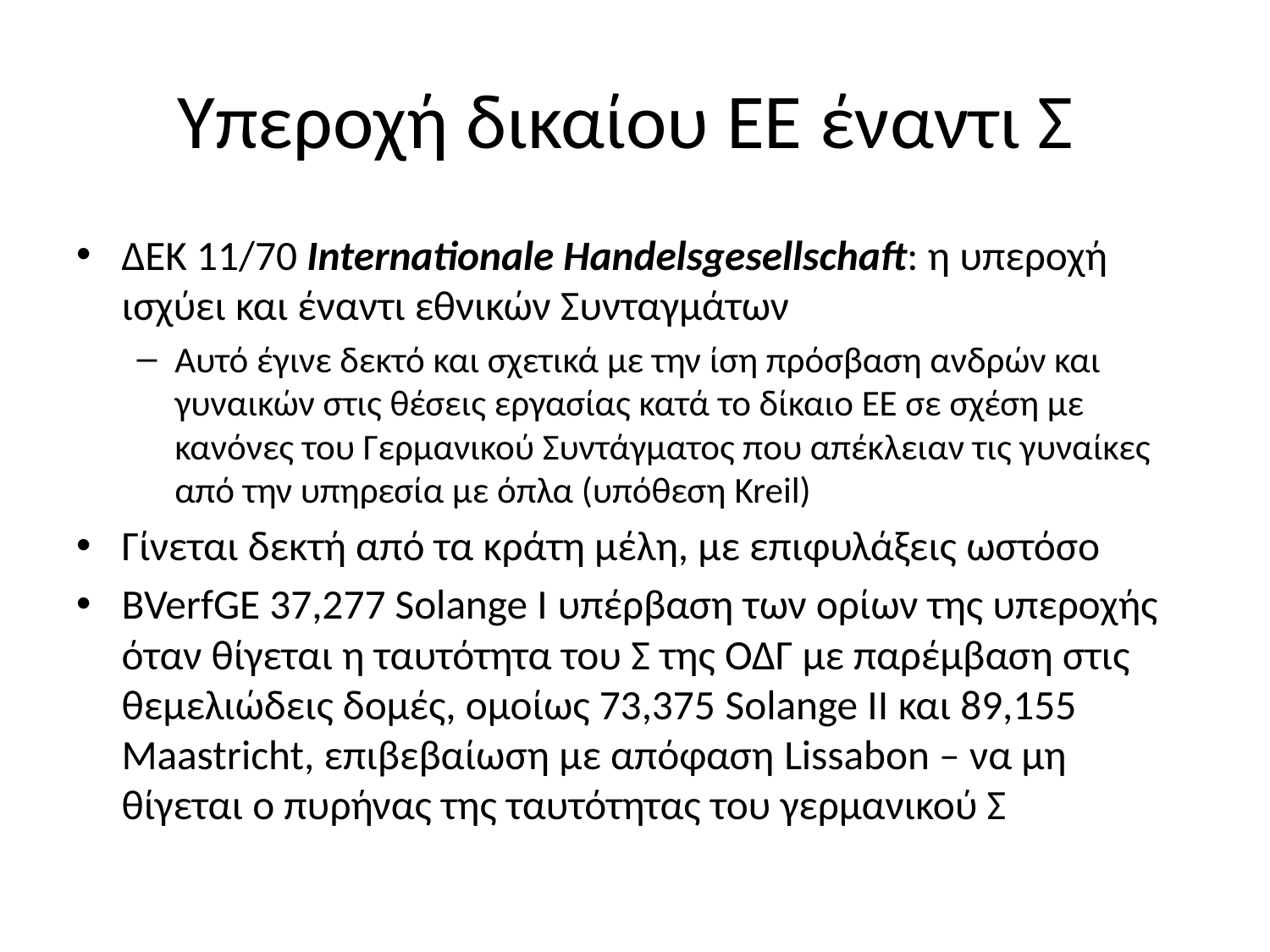

# Υπεροχή δικαίου ΕΕ έναντι Σ
ΔΕΚ 11/70 Internationale Handelsgesellschaft: η υπεροχή ισχύει και έναντι εθνικών Συνταγμάτων
Αυτό έγινε δεκτό και σχετικά με την ίση πρόσβαση ανδρών και γυναικών στις θέσεις εργασίας κατά το δίκαιο ΕΕ σε σχέση με κανόνες του Γερμανικού Συντάγματος που απέκλειαν τις γυναίκες  από την υπηρεσία με όπλα (υπόθεση Kreil)
Γίνεται δεκτή από τα κράτη μέλη, με επιφυλάξεις ωστόσο
BVerfGE 37,277 Solange I υπέρβαση των ορίων της υπεροχής όταν θίγεται η ταυτότητα του Σ της ΟΔΓ με παρέμβαση στις θεμελιώδεις δομές, ομοίως 73,375 Solange II και 89,155 Maastricht, επιβεβαίωση με απόφαση Lissabon – να μη θίγεται ο πυρήνας της ταυτότητας του γερμανικού Σ